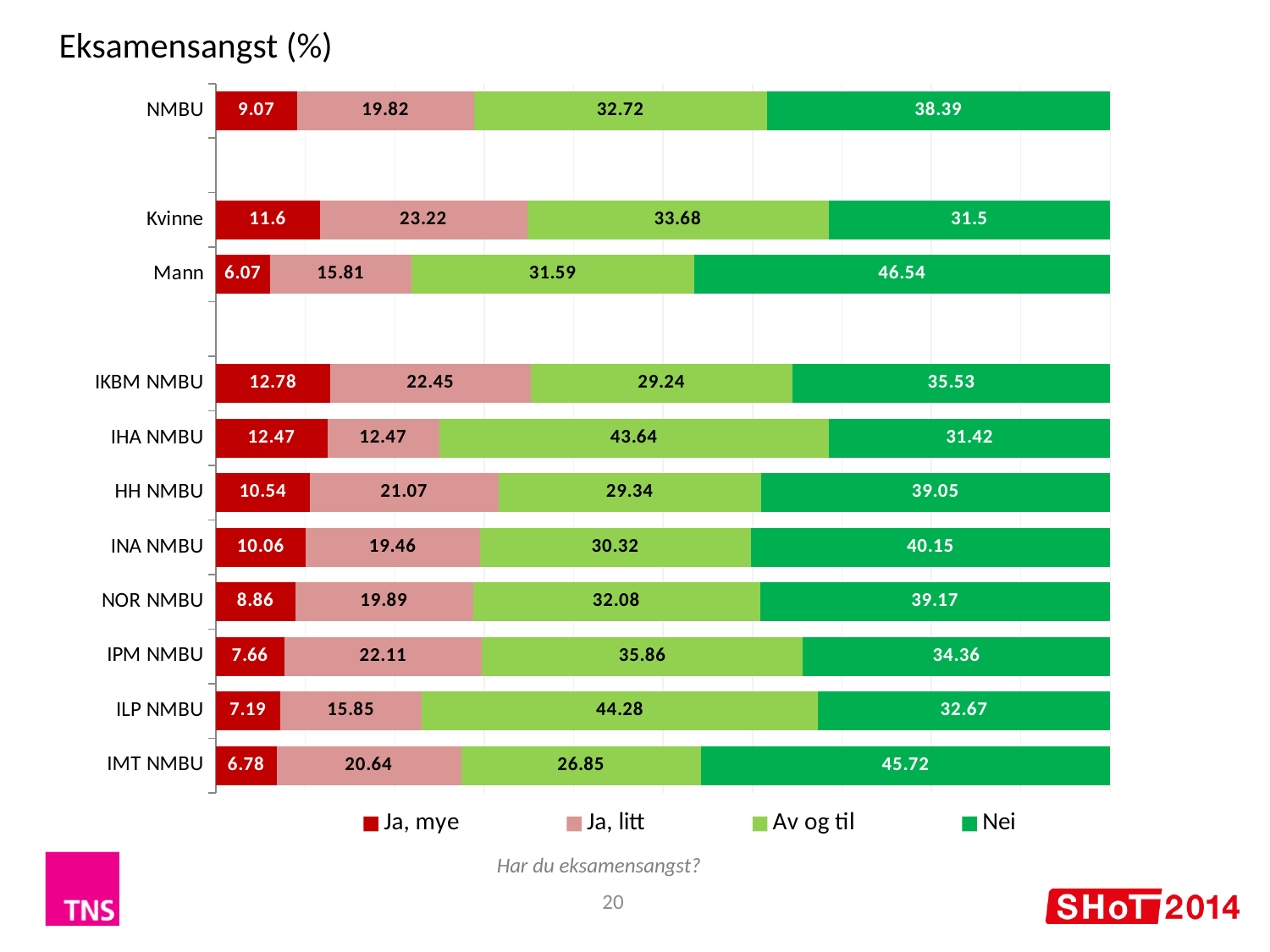

Eksamensangst (%)

### Chart

| Category | Ja, mye | Ja, litt | Av og til | Nei |
|---|---|---|---|---|
| NMBU | 9.07 | 19.82 | 32.72 | 38.39 |
|  | None | None | None | None |
| Kvinne | 11.6 | 23.22 | 33.68 | 31.5 |
| Mann | 6.07 | 15.81 | 31.59 | 46.54 |
|  | None | None | None | None |
| IKBM NMBU | 12.78 | 22.45 | 29.24 | 35.53 |
| IHA NMBU | 12.47 | 12.47 | 43.64 | 31.42 |
| HH NMBU | 10.54 | 21.07 | 29.34 | 39.05 |
| INA NMBU | 10.06 | 19.46 | 30.32 | 40.15 |
| NOR NMBU | 8.86 | 19.89 | 32.08 | 39.17 |
| IPM NMBU | 7.66 | 22.11 | 35.86 | 34.36 |
| ILP NMBU | 7.19 | 15.85 | 44.28 | 32.67 |
| IMT NMBU | 6.78 | 20.64 | 26.85 | 45.72 |
Har du eksamensangst?
20